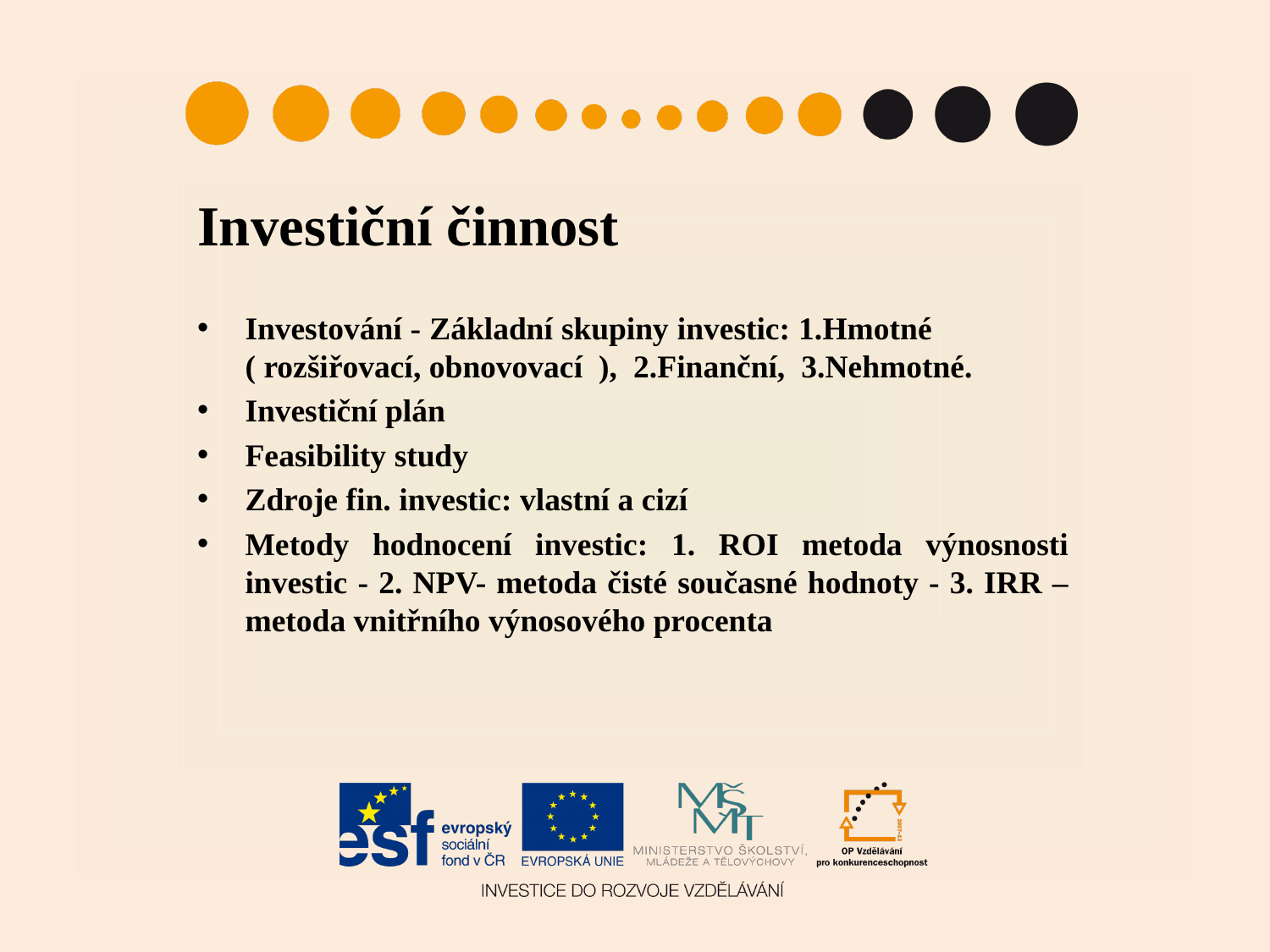

# Investiční činnost
Investování - Základní skupiny investic: 1.Hmotné                 ( rozšiřovací, obnovovací  ),  2.Finanční,  3.Nehmotné.
Investiční plán
Feasibility study
Zdroje fin. investic: vlastní a cizí
Metody hodnocení investic: 1. ROI metoda výnosnosti investic - 2. NPV- metoda čisté současné hodnoty - 3. IRR – metoda vnitřního výnosového procenta